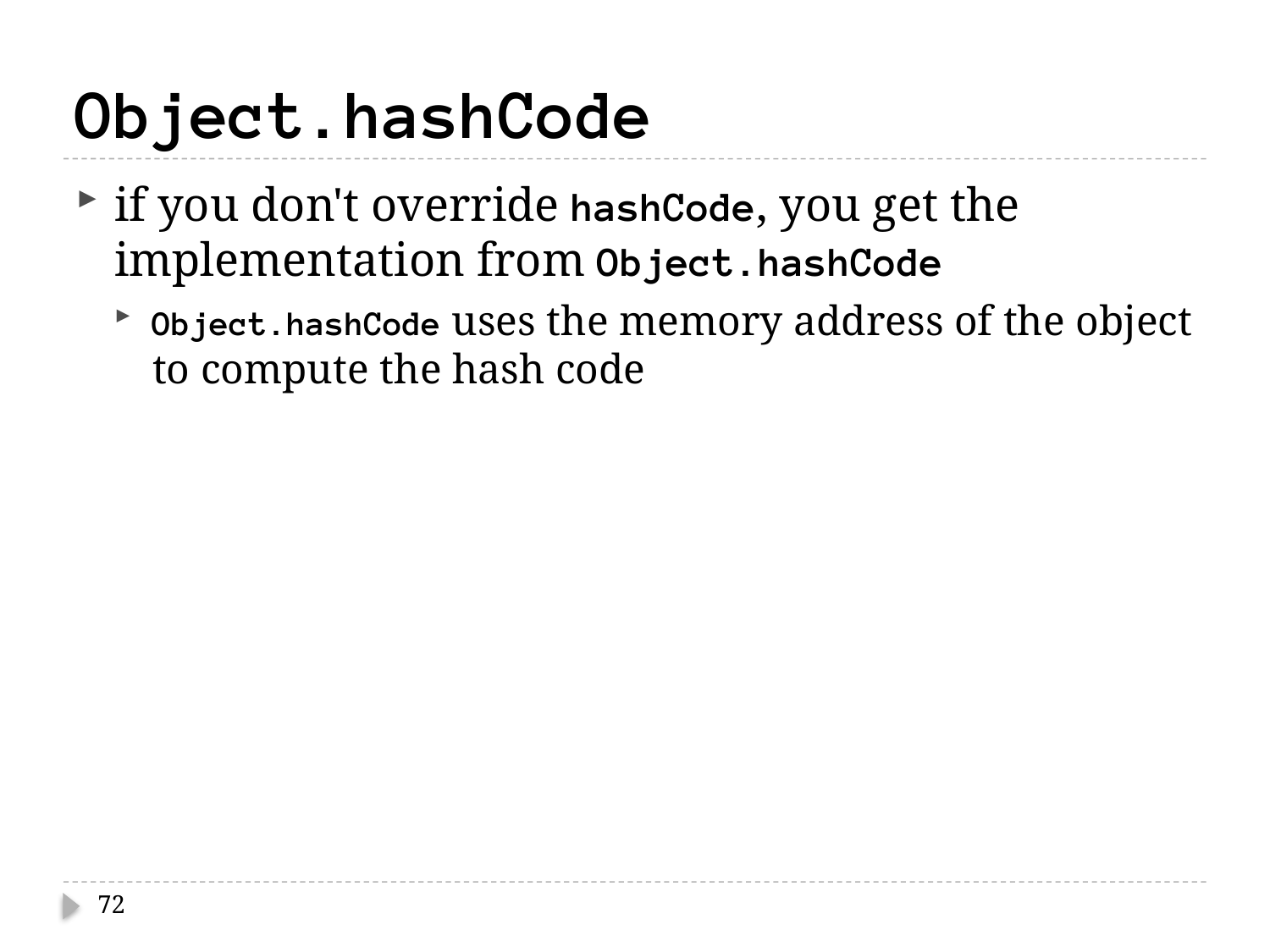

# Object.hashCode
if you don't override hashCode, you get the implementation from Object.hashCode
Object.hashCode uses the memory address of the object to compute the hash code
72